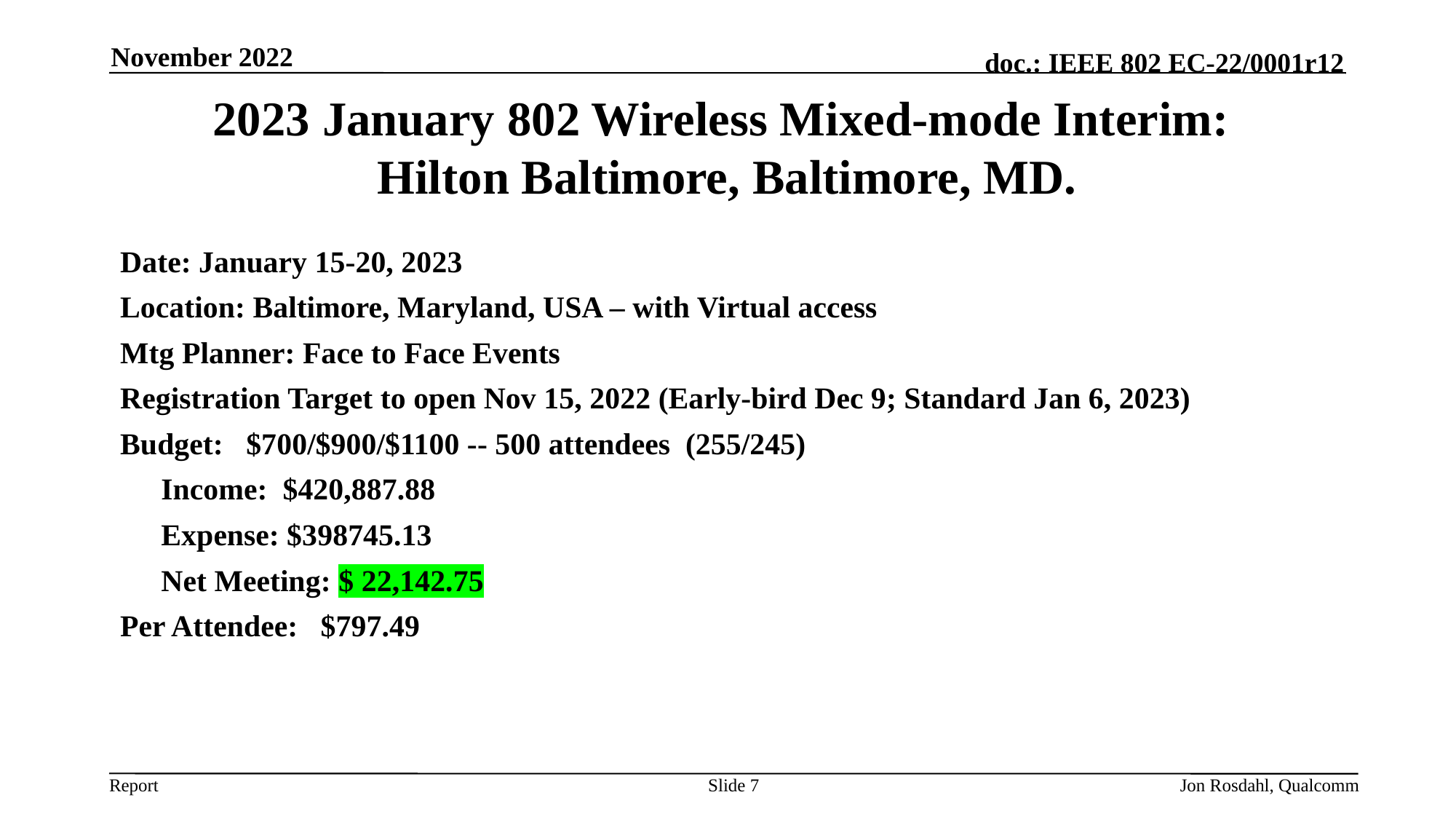

November 2022
# 2023 January 802 Wireless Mixed-mode Interim: Hilton Baltimore, Baltimore, MD.
Date: January 15-20, 2023
Location: Baltimore, Maryland, USA – with Virtual access
Mtg Planner: Face to Face Events
Registration Target to open Nov 15, 2022 (Early-bird Dec 9; Standard Jan 6, 2023)
Budget:   $700/$900/$1100 -- 500 attendees  (255/245)
	Income:  $420,887.88
	Expense: $398745.13
	Net Meeting: $ 22,142.75
Per Attendee:   $797.49

Slide 7
Jon Rosdahl, Qualcomm